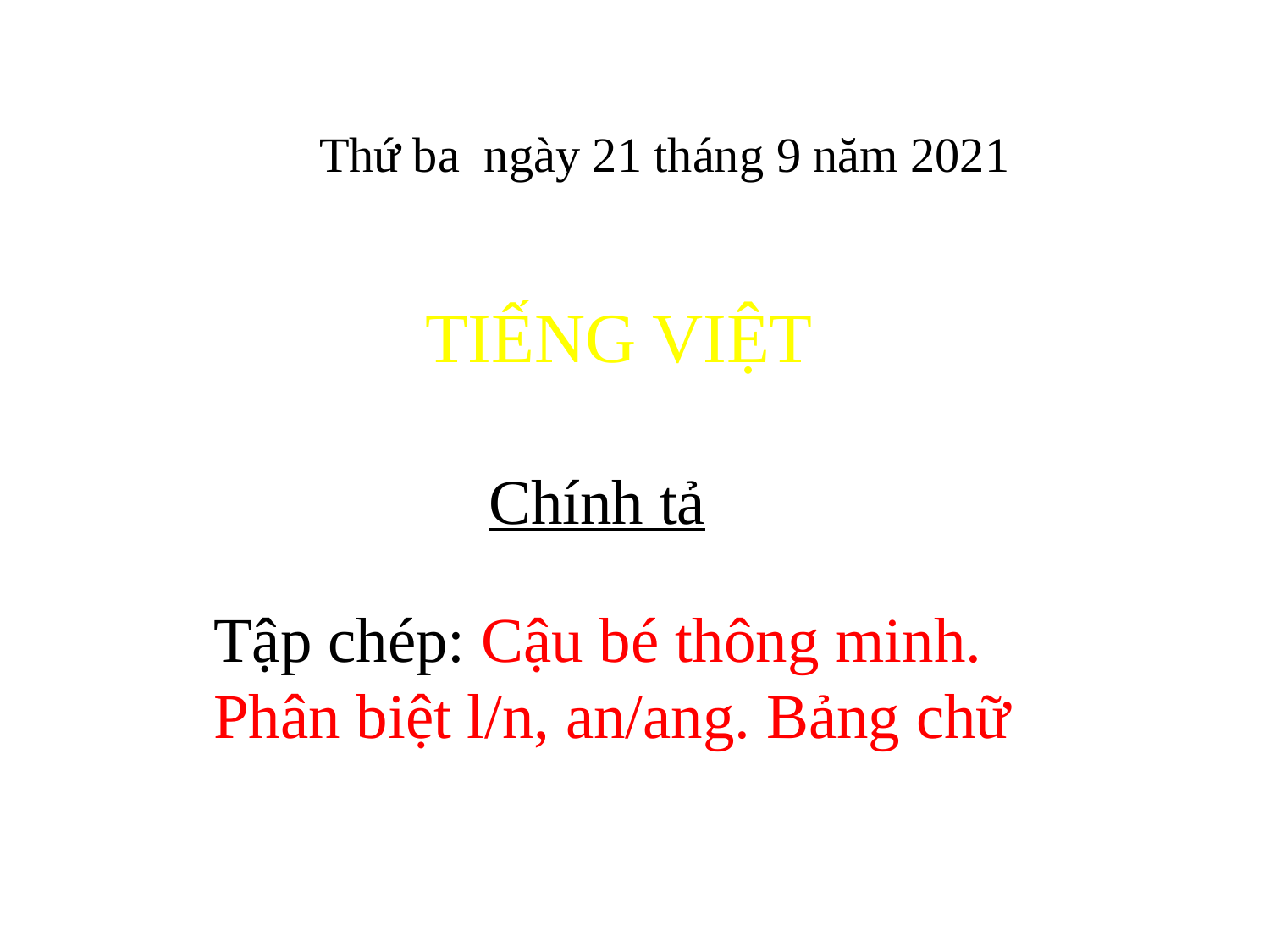

Thứ ba  ngày 21 tháng 9 năm 2021
TIẾNG VIỆT
Chính tả
Tập chép: Cậu bé thông minh. Phân biệt l/n, an/ang. Bảng chữ